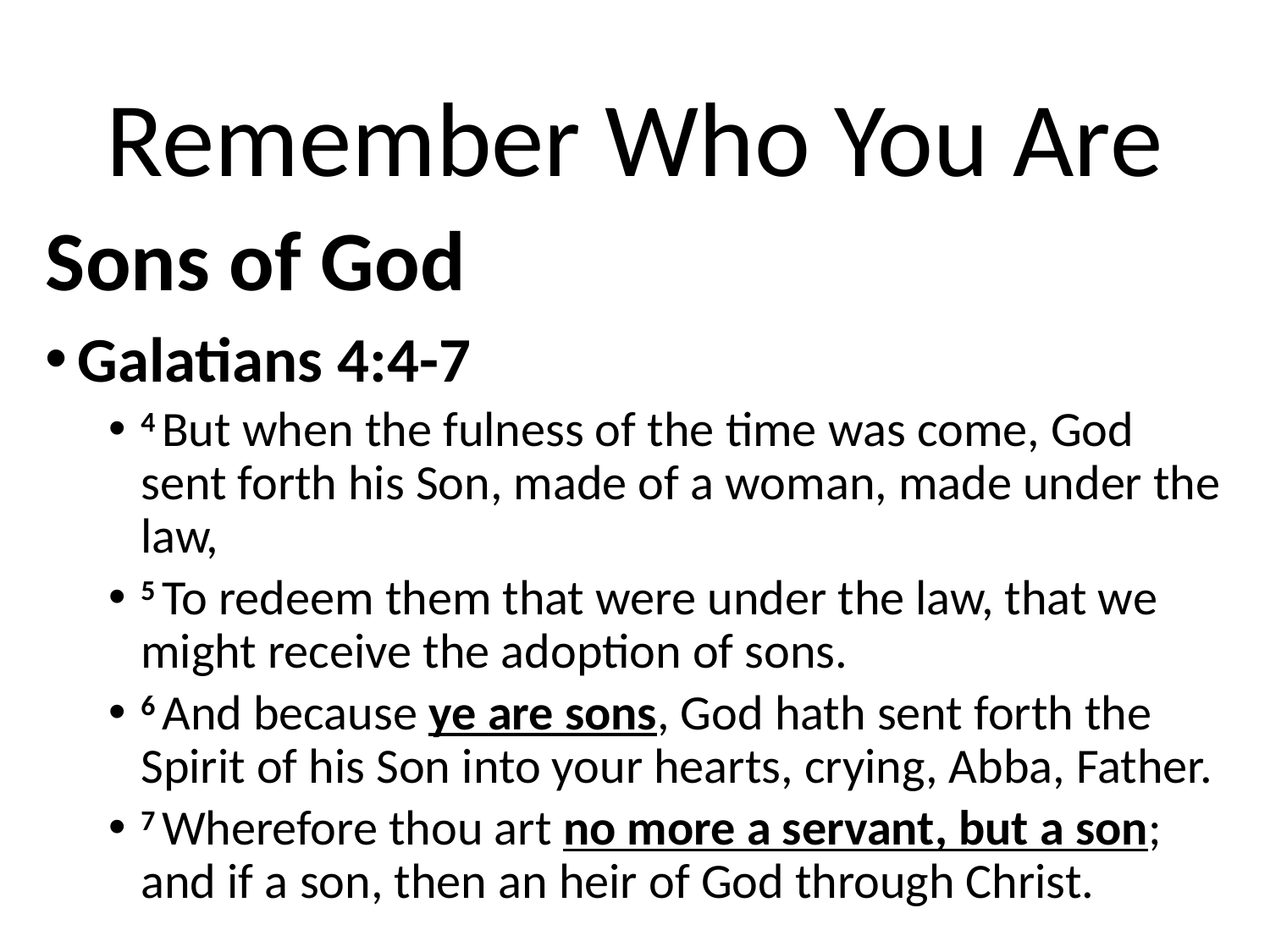

# Remember Who You Are
Sons of God
Galatians 4:4-7
4 But when the fulness of the time was come, God sent forth his Son, made of a woman, made under the law,
5 To redeem them that were under the law, that we might receive the adoption of sons.
6 And because ye are sons, God hath sent forth the Spirit of his Son into your hearts, crying, Abba, Father.
7 Wherefore thou art no more a servant, but a son; and if a son, then an heir of God through Christ.